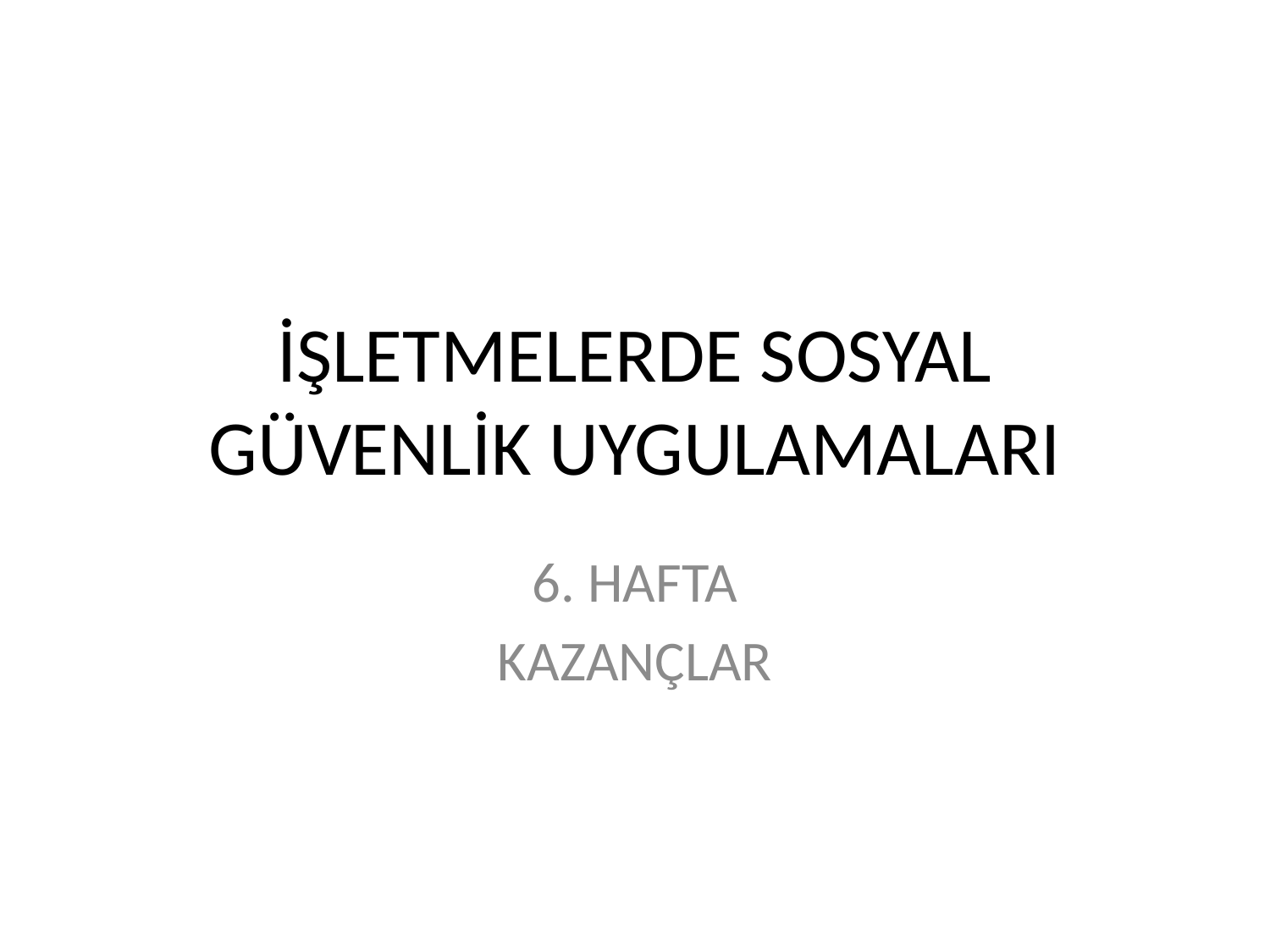

# İŞLETMELERDE SOSYAL GÜVENLİK UYGULAMALARI
6. HAFTA
KAZANÇLAR